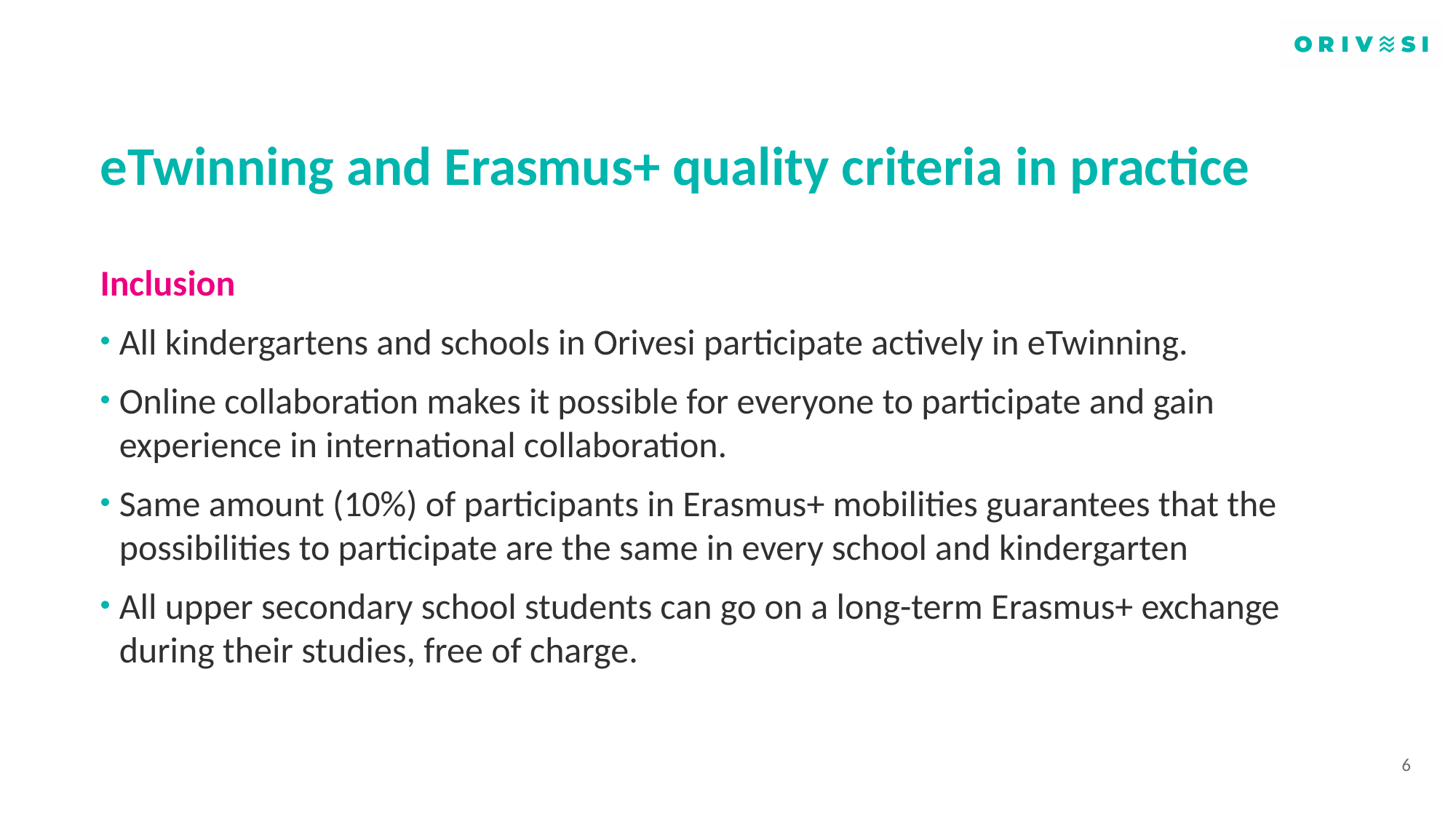

# eTwinning and Erasmus+ quality criteria in practice
Inclusion
All kindergartens and schools in Orivesi participate actively in eTwinning.
Online collaboration makes it possible for everyone to participate and gain experience in international collaboration.
Same amount (10%) of participants in Erasmus+ mobilities guarantees that the possibilities to participate are the same in every school and kindergarten
All upper secondary school students can go on a long-term Erasmus+ exchange during their studies, free of charge.
6